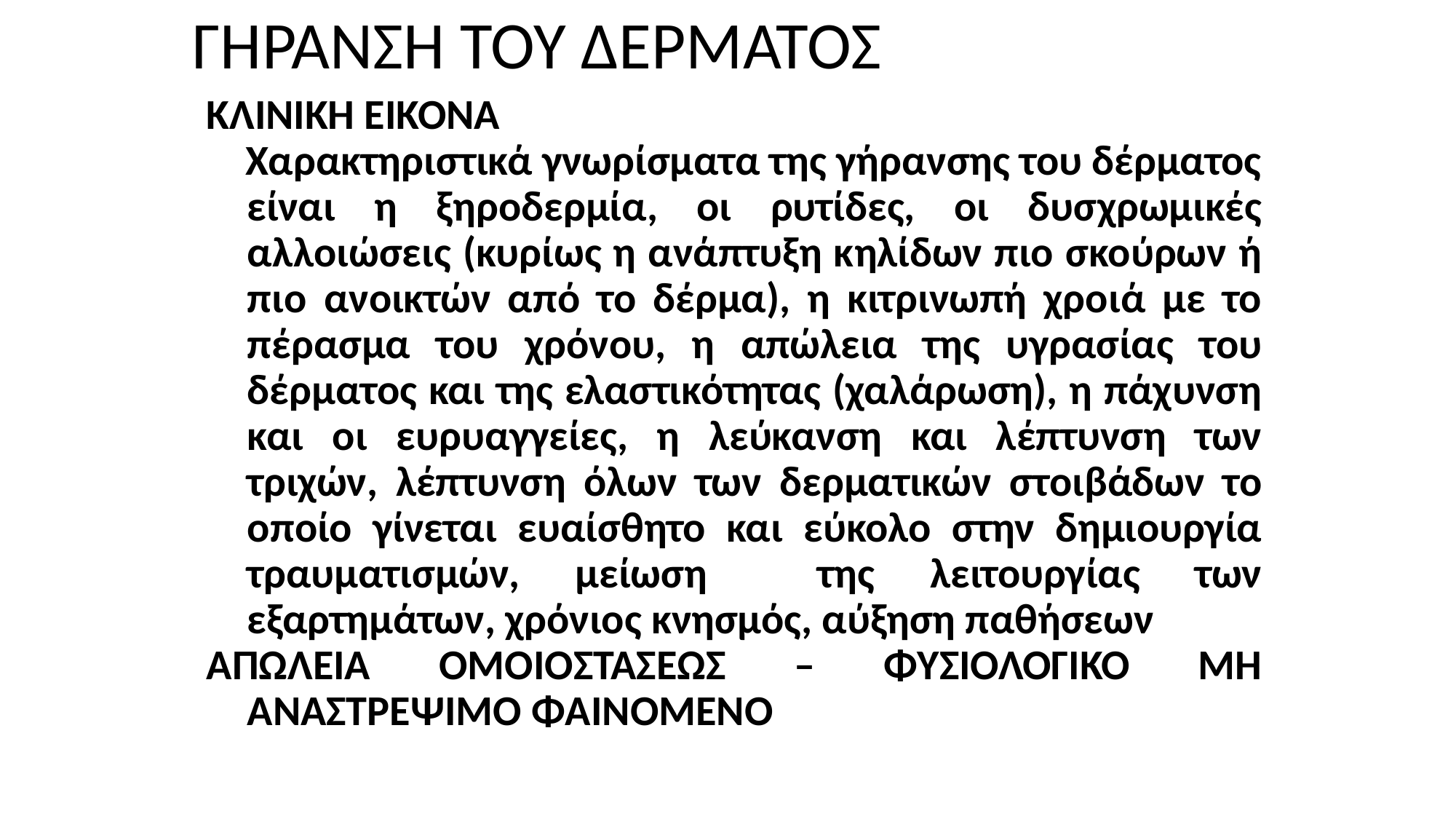

# ΓΗΡΑΝΣΗ ΤΟΥ ΔΕΡΜΑΤΟΣ
ΚΛΙΝΙΚΗ ΕΙΚΟΝΑ
    Χαρακτηριστικά γνωρίσματα της γήρανσης του δέρματος είναι η ξηροδερμία, οι ρυτίδες, οι δυσχρωμικές αλλοιώσεις (κυρίως η ανάπτυξη κηλίδων πιο σκούρων ή πιο ανοικτών από το δέρμα), η κιτρινωπή χροιά με το πέρασμα του χρόνου, η απώλεια της υγρασίας του δέρματος και της ελαστικότητας (χαλάρωση), η πάχυνση και οι ευρυαγγείες, η λεύκανση και λέπτυνση των τριχών, λέπτυνση όλων των δερματικών στοιβάδων το οποίο γίνεται ευαίσθητο και εύκολο στην δημιουργία τραυματισμών, μείωση  της λειτουργίας των εξαρτημάτων, χρόνιος κνησμός, αύξηση παθήσεων
ΑΠΩΛΕΙΑ ΟΜΟΙΟΣΤΑΣΕΩΣ – ΦΥΣΙΟΛΟΓΙΚΟ ΜΗ ΑΝΑΣΤΡΕΨΙΜΟ ΦΑΙΝΟΜΕΝΟ